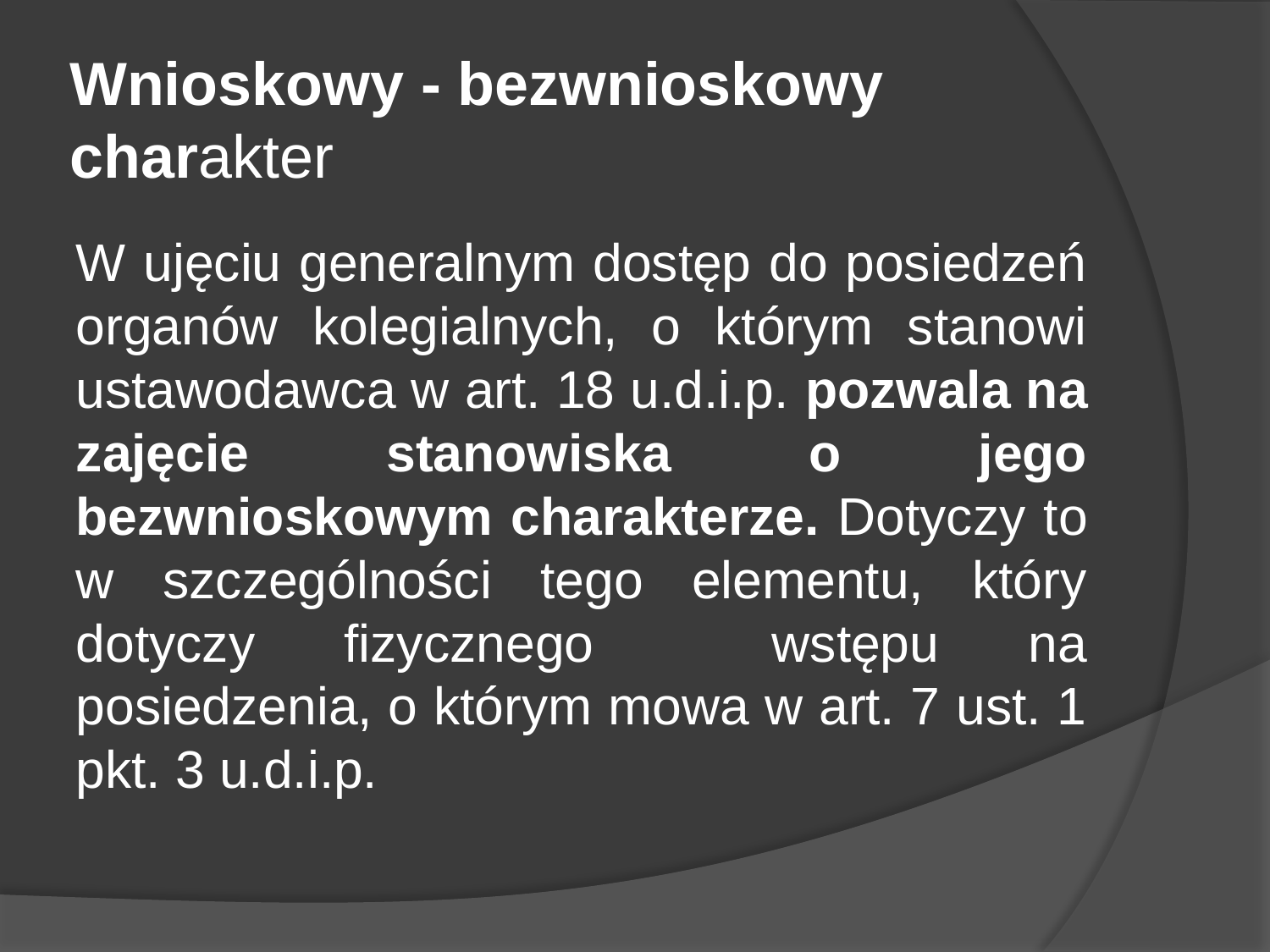

# Wnioskowy - bezwnioskowy charakter
W ujęciu generalnym dostęp do posiedzeń organów kolegialnych, o którym stanowi ustawodawca w art. 18 u.d.i.p. pozwala na zajęcie stanowiska o jego bezwnioskowym charakterze. Dotyczy to w szczególności tego elementu, który dotyczy fizycznego  wstępu na posiedzenia, o którym mowa w art. 7 ust. 1 pkt. 3 u.d.i.p.